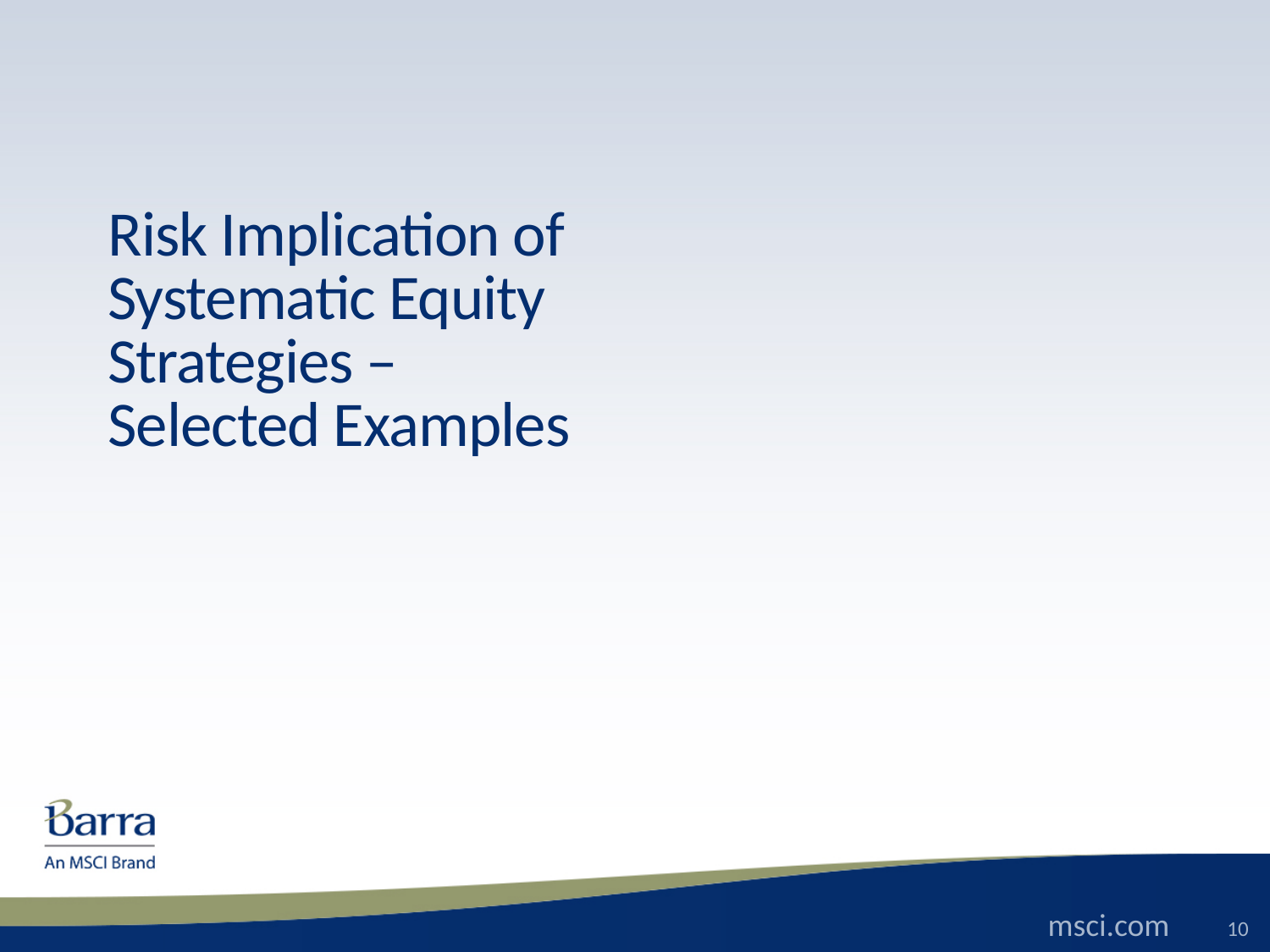

# Risk Implication of Systematic Equity Strategies – Selected Examples